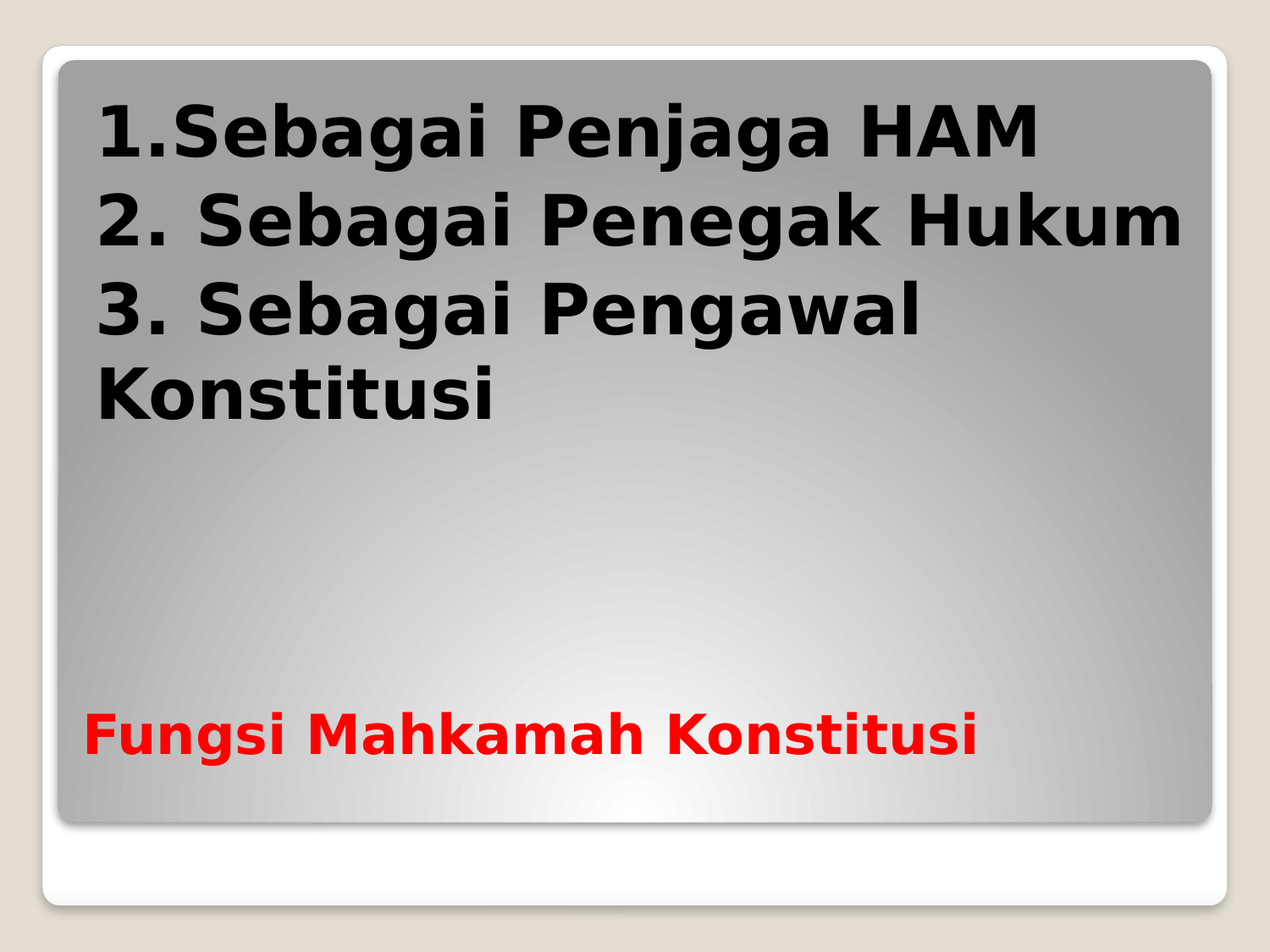

1.Sebagai Penjaga HAM
2. Sebagai Penegak Hukum
3. Sebagai Pengawal Konstitusi

# Fungsi Mahkamah Konstitusi